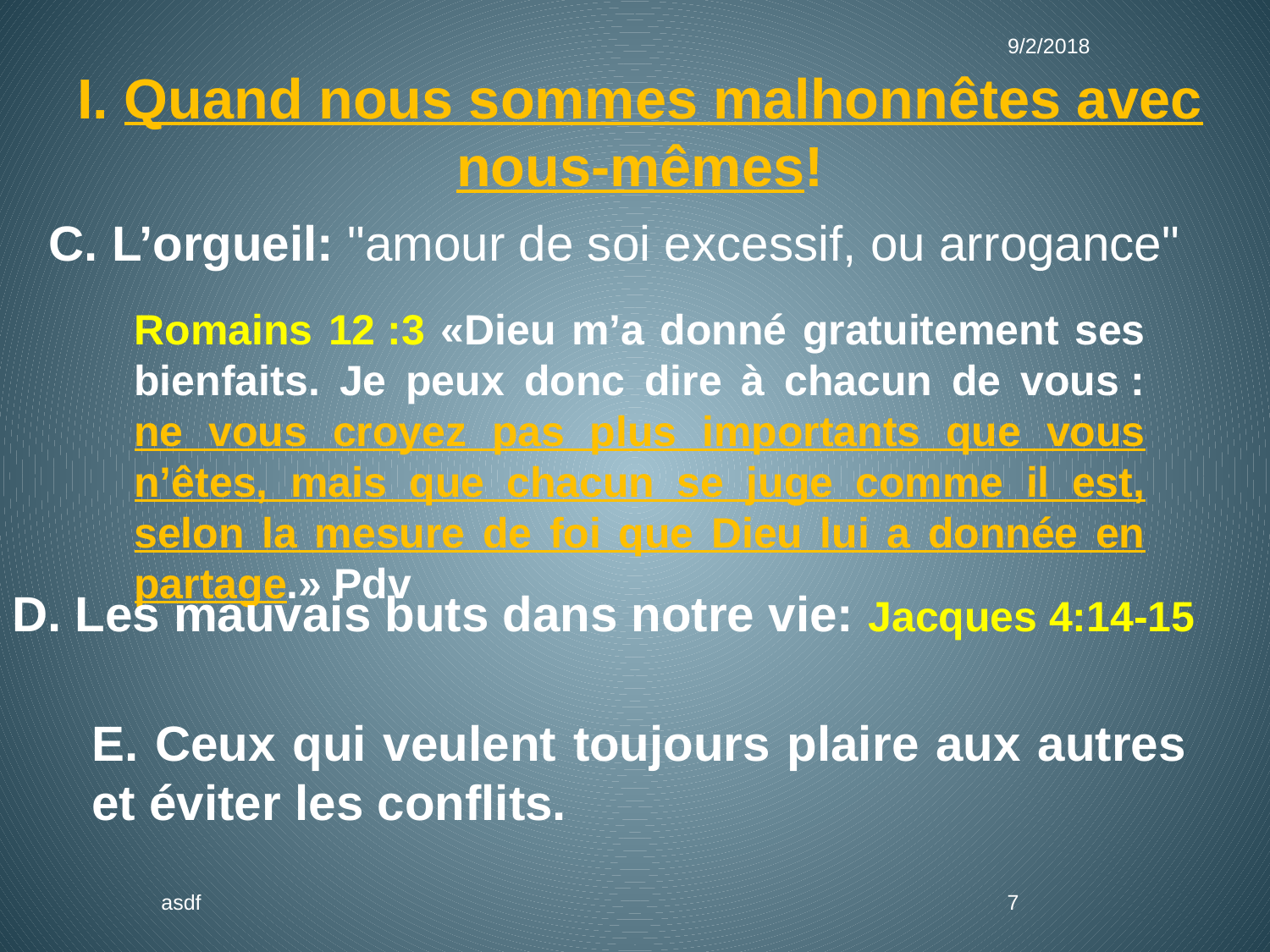

9/2/2018
I. Quand nous sommes malhonnêtes avec nous-mêmes!
C. L’orgueil: "amour de soi excessif, ou arrogance"
Romains 12 :3 «Dieu m’a donné gratuitement ses bienfaits. Je peux donc dire à chacun de vous : ne vous croyez pas plus importants que vous n’êtes, mais que chacun se juge comme il est, selon la mesure de foi que Dieu lui a donnée en partage.» Pdv
D. Les mauvais buts dans notre vie: Jacques 4:14-15
E. Ceux qui veulent toujours plaire aux autres et éviter les conflits.
asdf
7